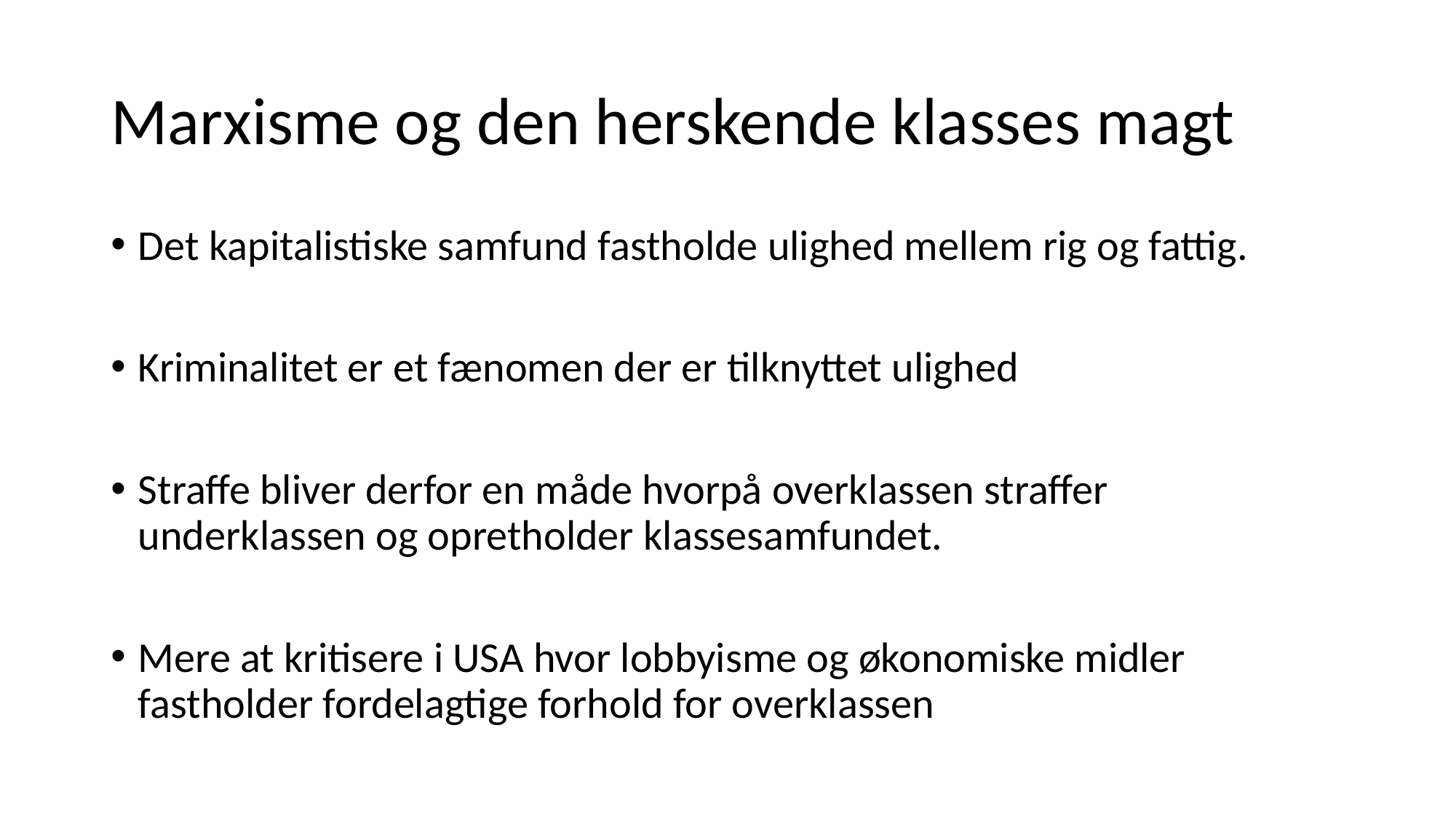

# Marxisme og den herskende klasses magt
Det kapitalistiske samfund fastholde ulighed mellem rig og fattig.

Kriminalitet er et fænomen der er tilknyttet ulighed

Straffe bliver derfor en måde hvorpå overklassen straffer underklassen og opretholder klassesamfundet.

Mere at kritisere i USA hvor lobbyisme og økonomiske midler fastholder fordelagtige forhold for overklassen